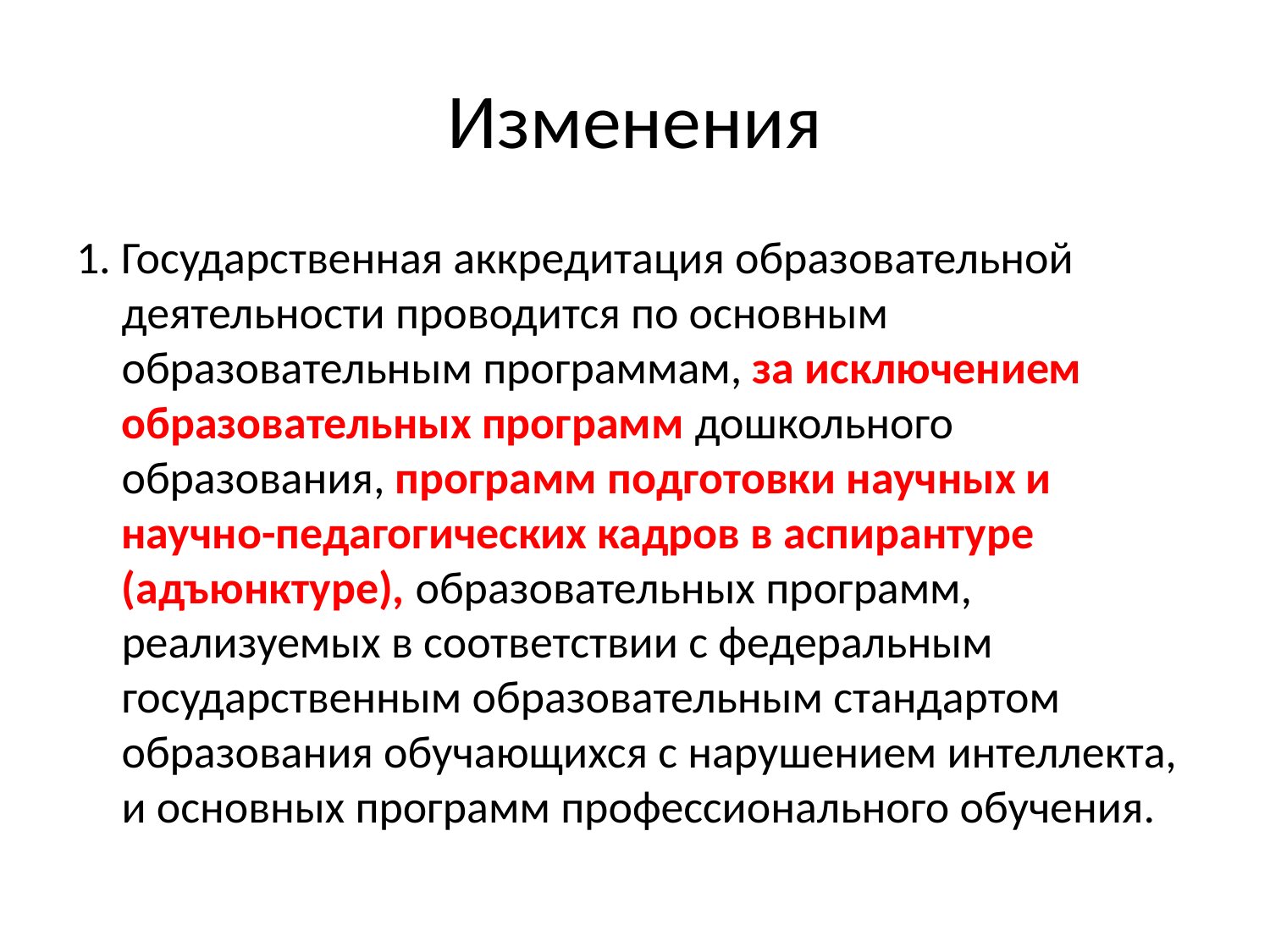

# Изменения
1. Государственная аккредитация образовательной деятельности проводится по основным образовательным программам, за исключением образовательных программ дошкольного образования, программ подготовки научных и научно-педагогических кадров в аспирантуре (адъюнктуре), образовательных программ, реализуемых в соответствии с федеральным государственным образовательным стандартом образования обучающихся с нарушением интеллекта, и основных программ профессионального обучения.